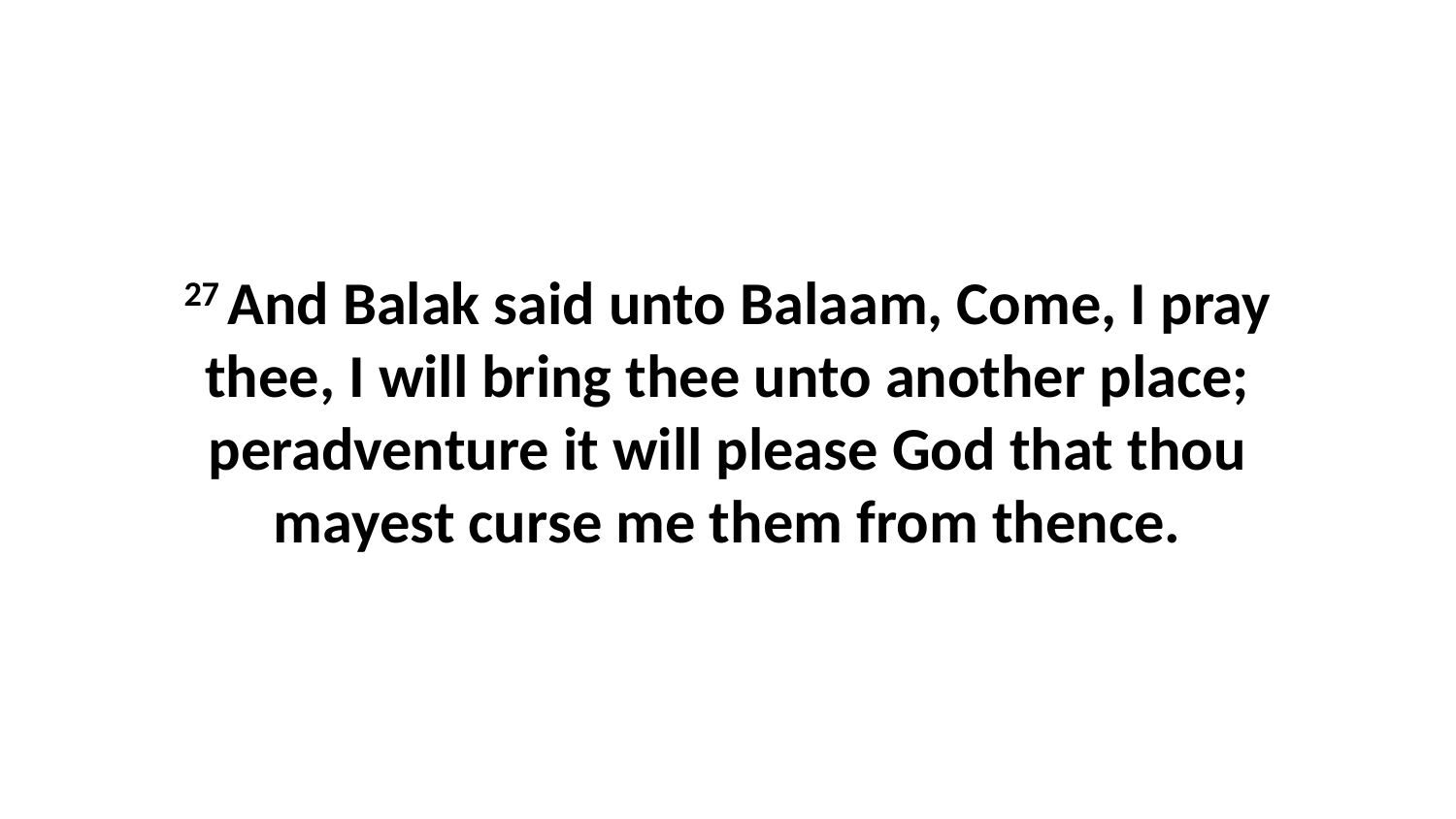

27 And Balak said unto Balaam, Come, I pray thee, I will bring thee unto another place; peradventure it will please God that thou mayest curse me them from thence.